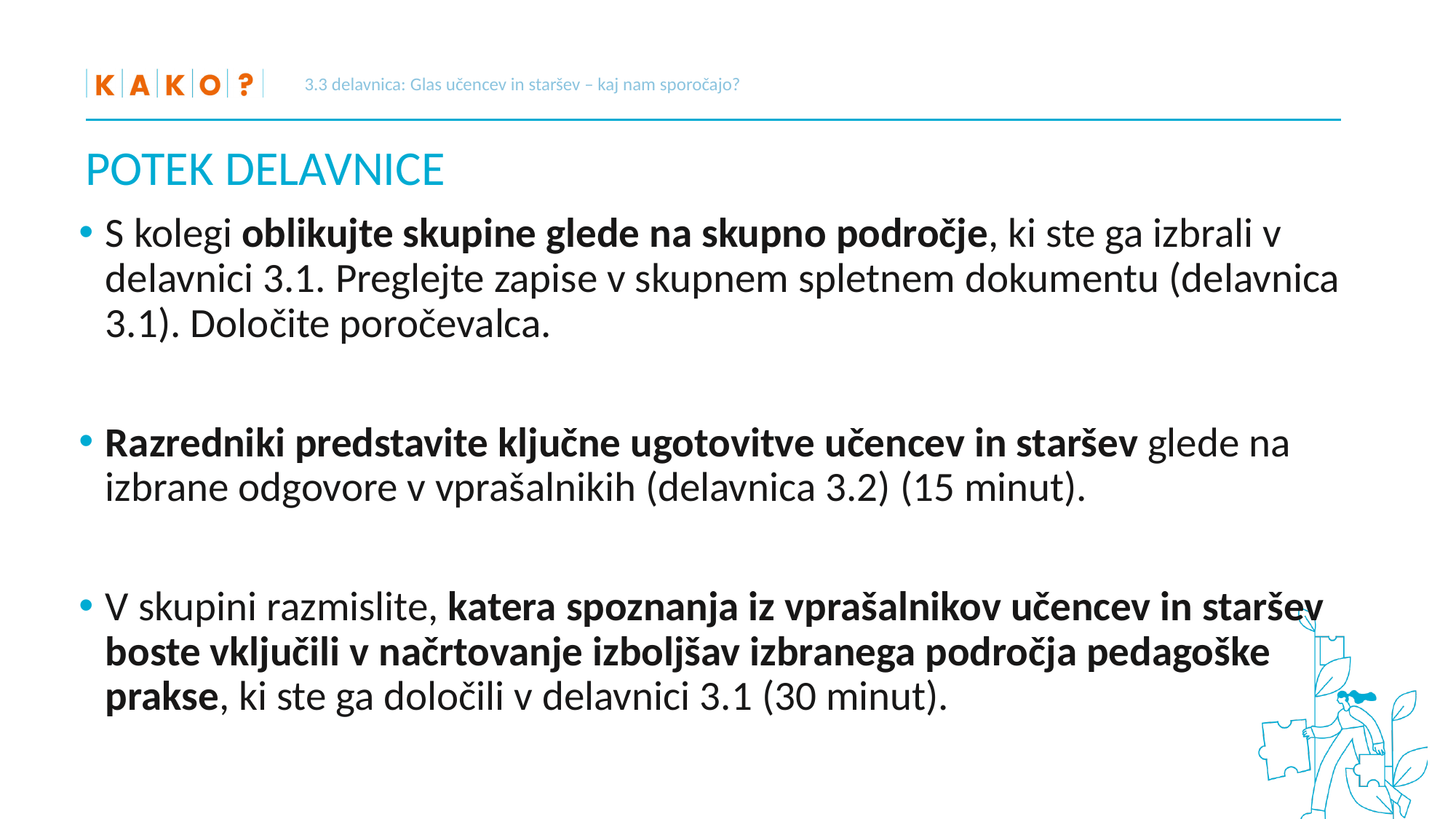

3.3 delavnica: Glas učencev in staršev – kaj nam sporočajo?
# POTEK DELAVNICE
S kolegi oblikujte skupine glede na skupno področje, ki ste ga izbrali v delavnici 3.1. Preglejte zapise v skupnem spletnem dokumentu (delavnica 3.1). Določite poročevalca.

Razredniki predstavite ključne ugotovitve učencev in staršev glede na izbrane odgovore v vprašalnikih (delavnica 3.2) (15 minut).

V skupini razmislite, katera spoznanja iz vprašalnikov učencev in staršev boste vključili v načrtovanje izboljšav izbranega področja pedagoške prakse, ki ste ga določili v delavnici 3.1 (30 minut).